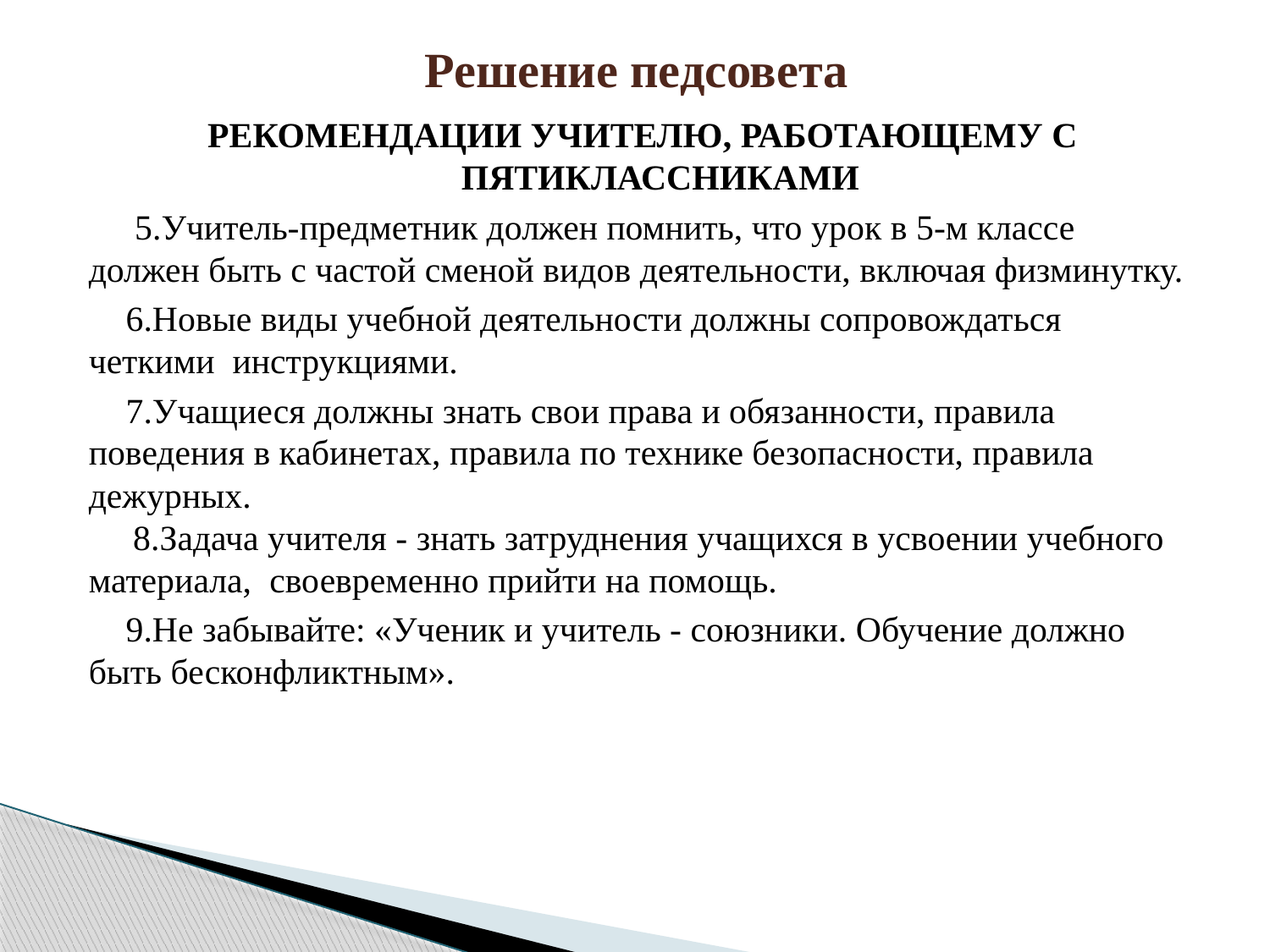

# Решение педсовета
РЕКОМЕНДАЦИИ УЧИТЕЛЮ, РАБОТАЮЩЕМУ С ПЯТИКЛАССНИКАМИ
 5.Учитель-предметник должен помнить, что урок в 5-м классе должен быть с частой сменой видов деятельности, включая физминутку.
6.Новые виды учебной деятельности должны сопровождаться четкими  инструкциями.
7.Учащиеся должны знать свои права и обязанности, правила поведения в кабинетах, правила по технике безопасности, правила дежурных.
     8.Задача учителя - знать затруднения учащихся в усвоении учебного материала,  своевременно прийти на помощь.
9.Не забывайте: «Ученик и учитель - союзники. Обучение должно
быть бесконфликтным».